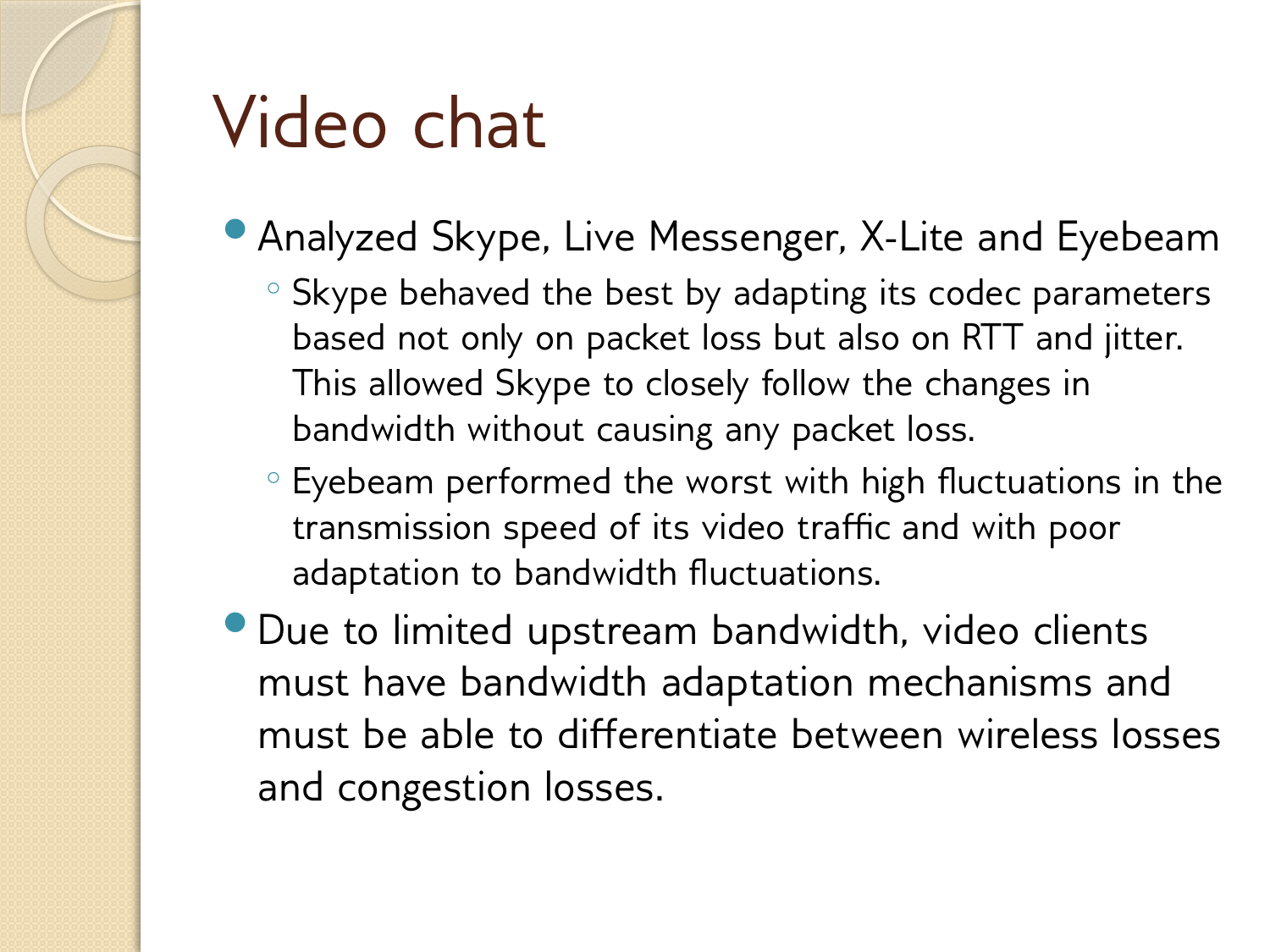

# Video chat
Analyzed Skype, Live Messenger, X-Lite and Eyebeam
Skype behaved the best by adapting its codec parameters based not only on packet loss but also on RTT and jitter. This allowed Skype to closely follow the changes in bandwidth without causing any packet loss.
Eyebeam performed the worst with high fluctuations in the transmission speed of its video traffic and with poor adaptation to bandwidth fluctuations.
Due to limited upstream bandwidth, video clients must have bandwidth adaptation mechanisms and must be able to differentiate between wireless losses and congestion losses.